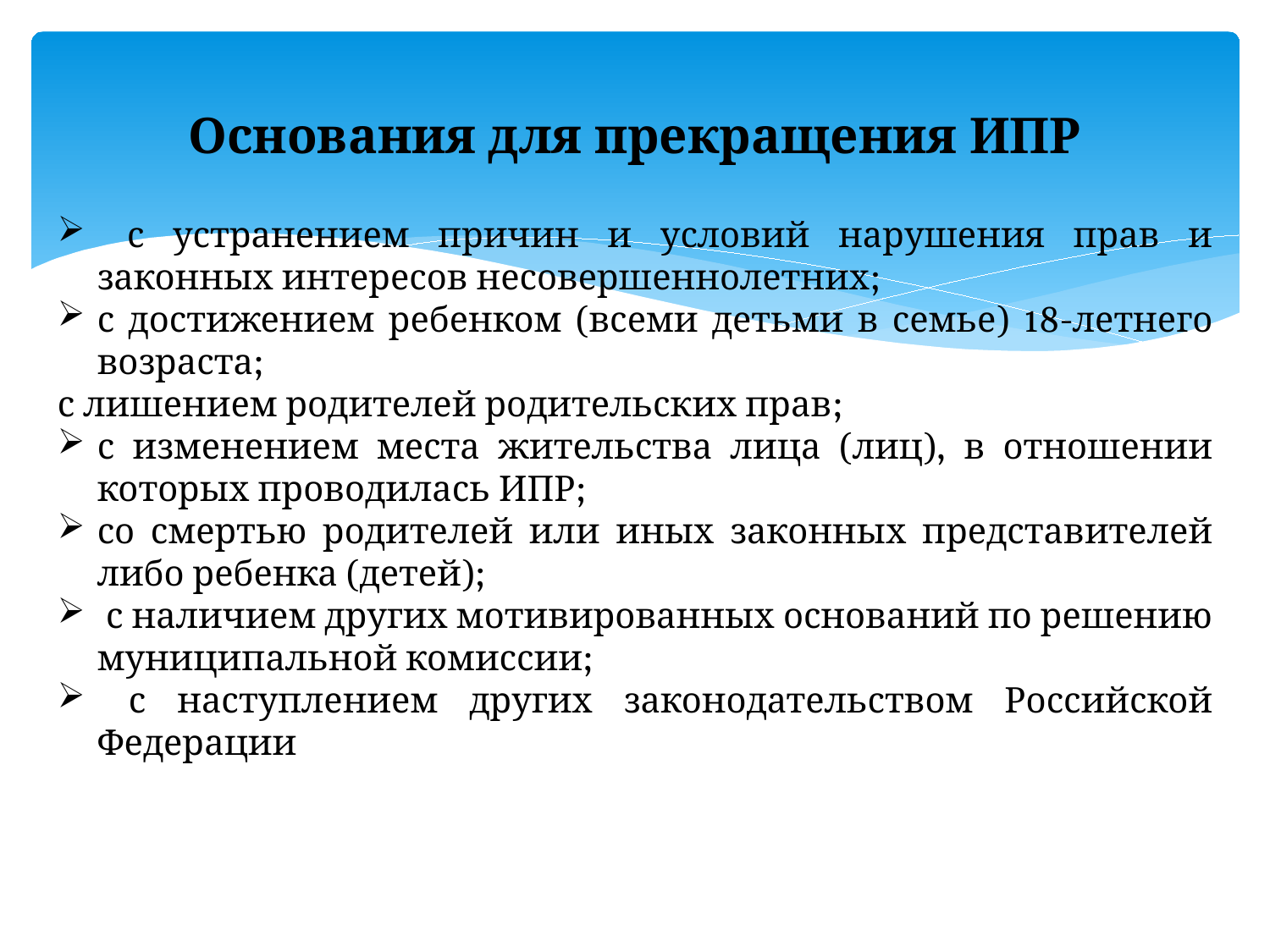

# Основания для прекращения ИПР
 с устранением причин и условий нарушения прав и законных интересов несовершеннолетних;
с достижением ребенком (всеми детьми в семье) 18-летнего возраста;
с лишением родителей родительских прав;
с изменением места жительства лица (лиц), в отношении которых проводилась ИПР;
со смертью родителей или иных законных представителей либо ребенка (детей);
 с наличием других мотивированных оснований по решению муниципальной комиссии;
 с наступлением других законодательством Российской Федерации